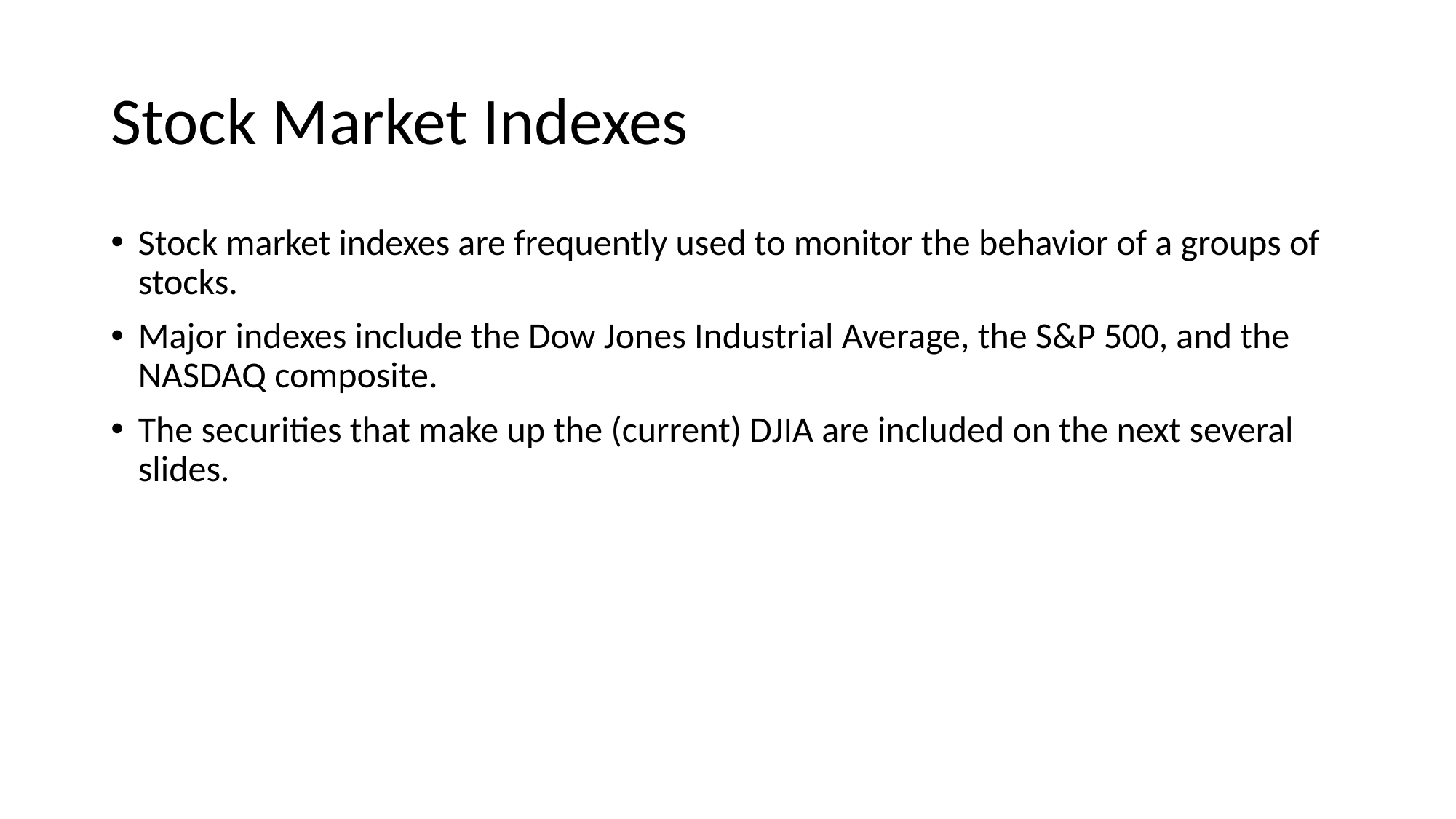

# Stock Market Indexes
Stock market indexes are frequently used to monitor the behavior of a groups of stocks.
Major indexes include the Dow Jones Industrial Average, the S&P 500, and the NASDAQ composite.
The securities that make up the (current) DJIA are included on the next several slides.